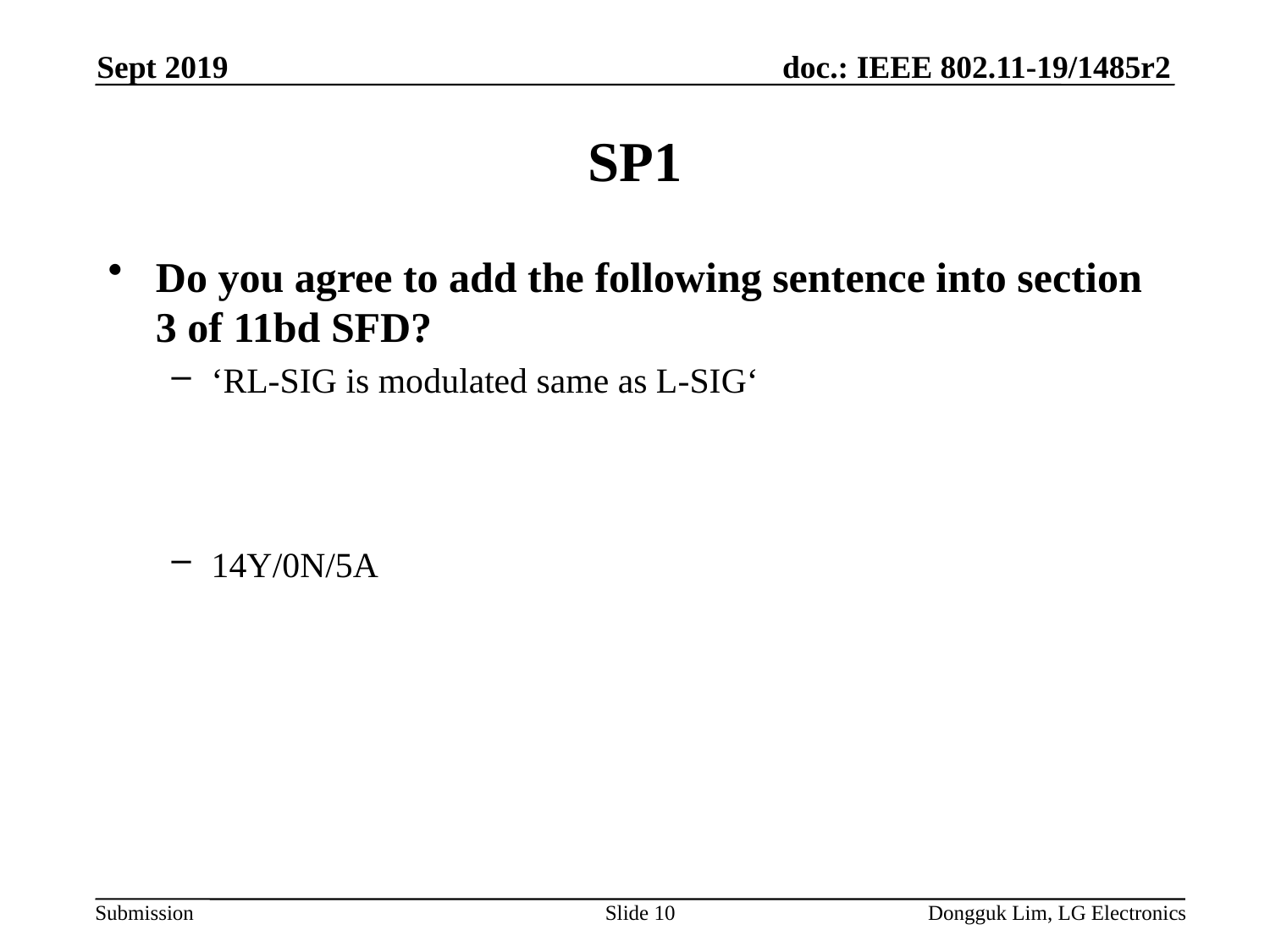

Sept 2019
# SP1
Do you agree to add the following sentence into section 3 of 11bd SFD?
‘RL-SIG is modulated same as L-SIG‘

14Y/0N/5A
Slide 10
Dongguk Lim, LG Electronics